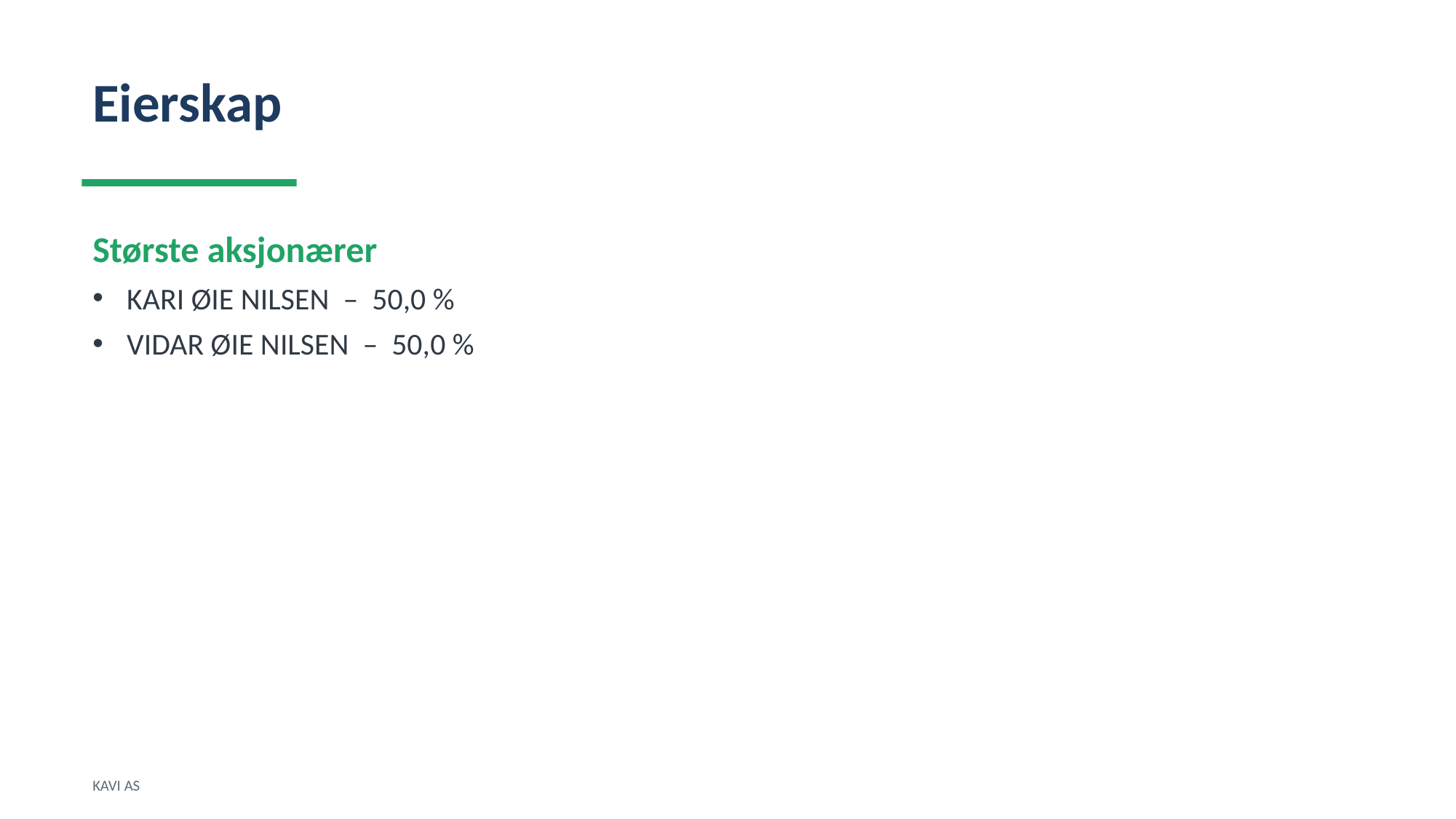

Eierskap

Største aksjonærer
KARI ØIE NILSEN  –  50,0 %
VIDAR ØIE NILSEN  –  50,0 %
KAVI AS